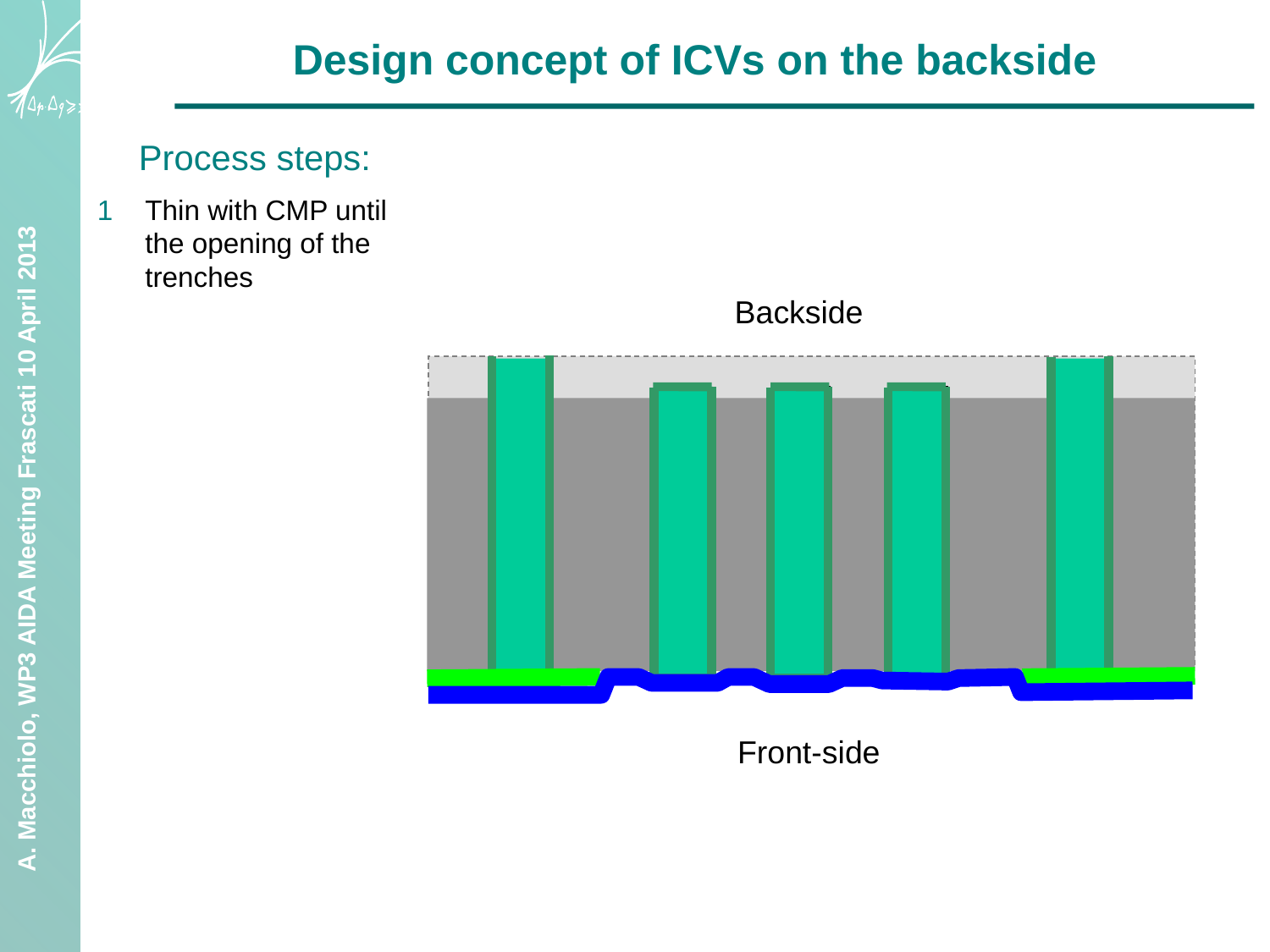

Design concept of ICVs on the backside

Process steps:
Thin with CMP until the opening of the trenches
Backside

Front-side